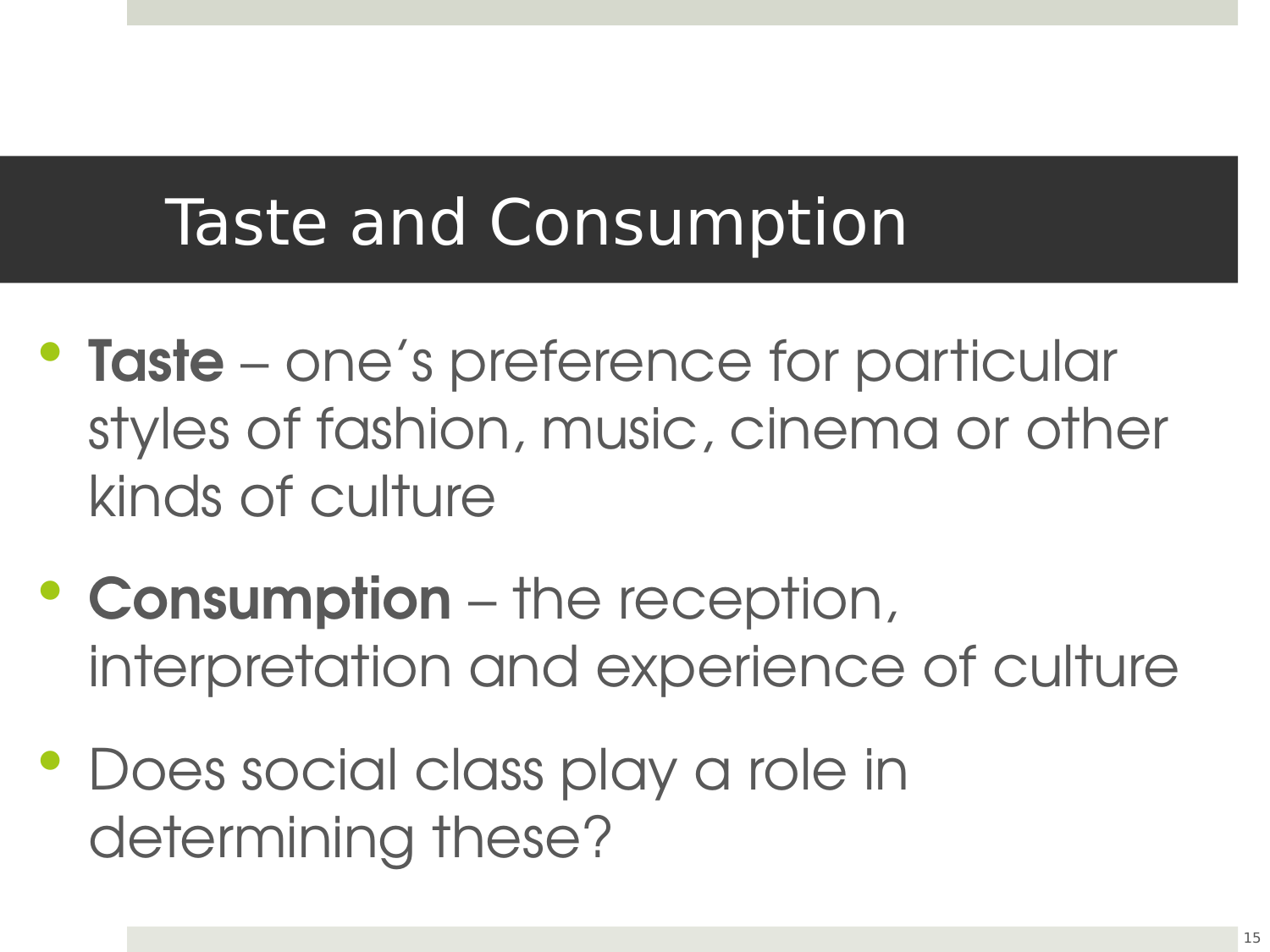

# Taste and Consumption
Taste – one’s preference for particular styles of fashion, music, cinema or other kinds of culture
Consumption – the reception, interpretation and experience of culture
Does social class play a role in determining these?
15